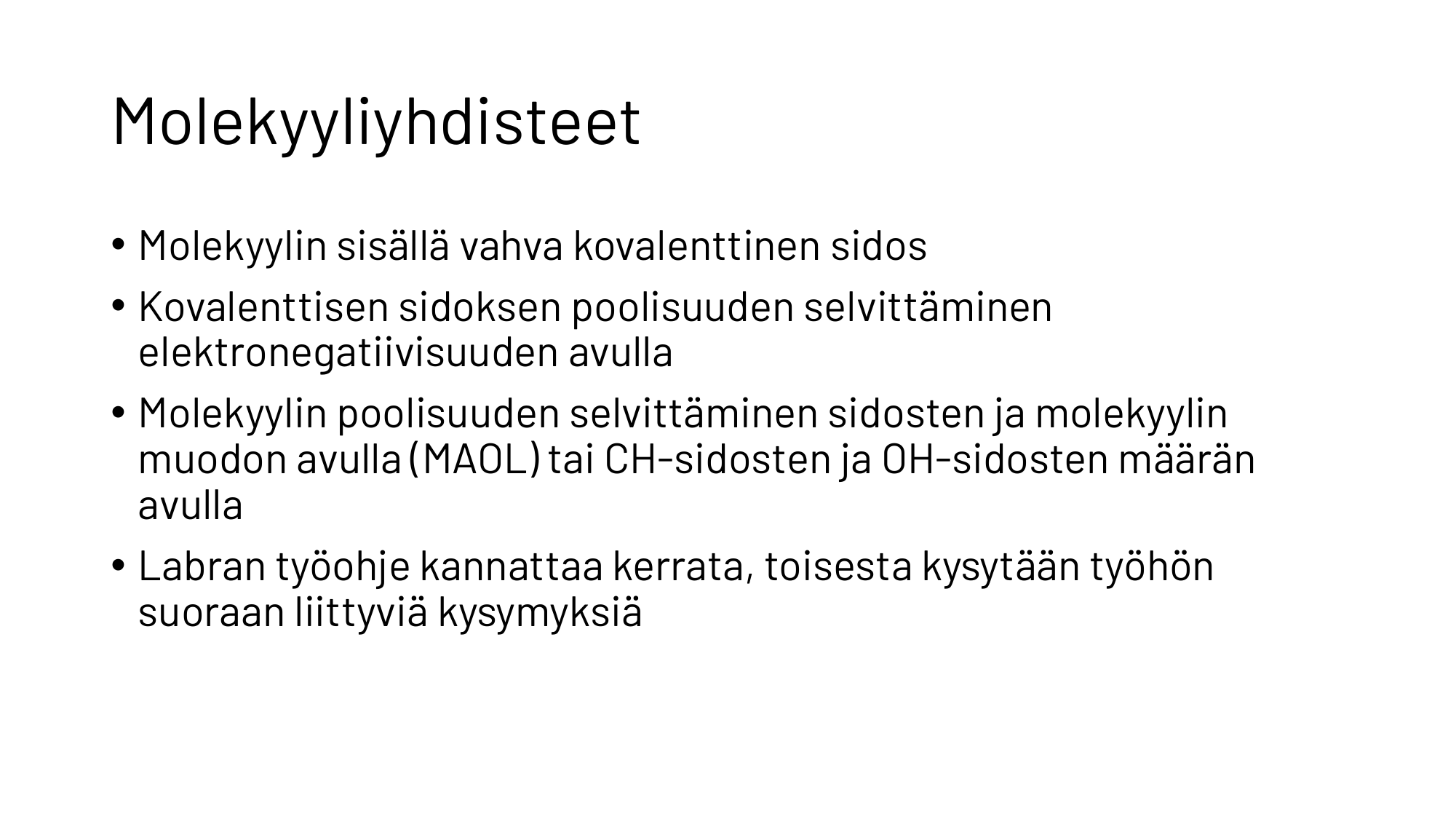

# Molekyyliyhdisteet
Molekyylin sisällä vahva kovalenttinen sidos
Kovalenttisen sidoksen poolisuuden selvittäminen elektronegatiivisuuden avulla
Molekyylin poolisuuden selvittäminen sidosten ja molekyylin muodon avulla (MAOL) tai CH-sidosten ja OH-sidosten määrän avulla
Labran työohje kannattaa kerrata, toisesta kysytään työhön suoraan liittyviä kysymyksiä